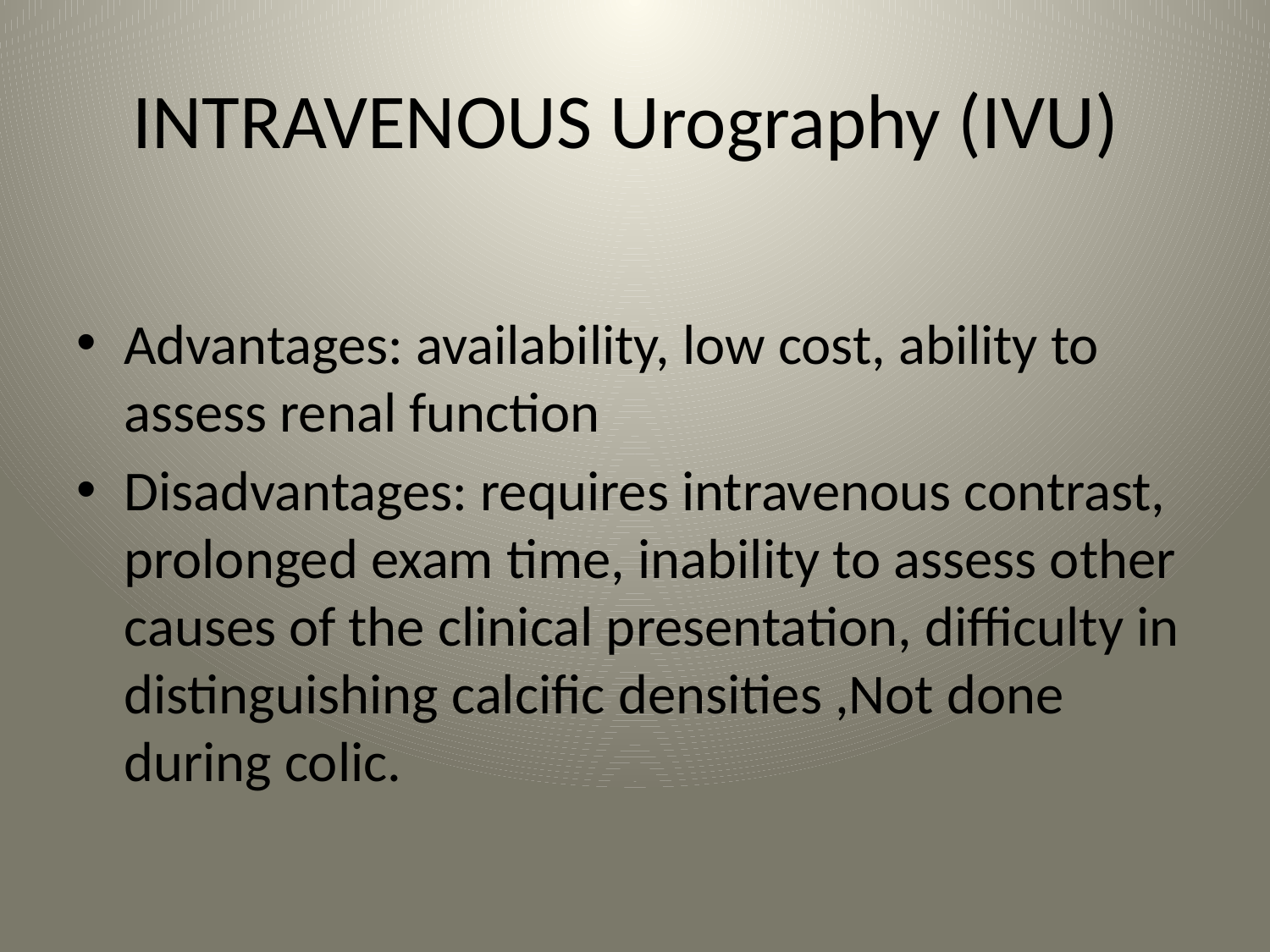

# INTRAVENOUS Urography (IVU)

Advantages: availability, low cost, ability to assess renal function
Disadvantages: requires intravenous contrast, prolonged exam time, inability to assess other causes of the clinical presentation, difficulty in distinguishing calcific densities ,Not done during colic.